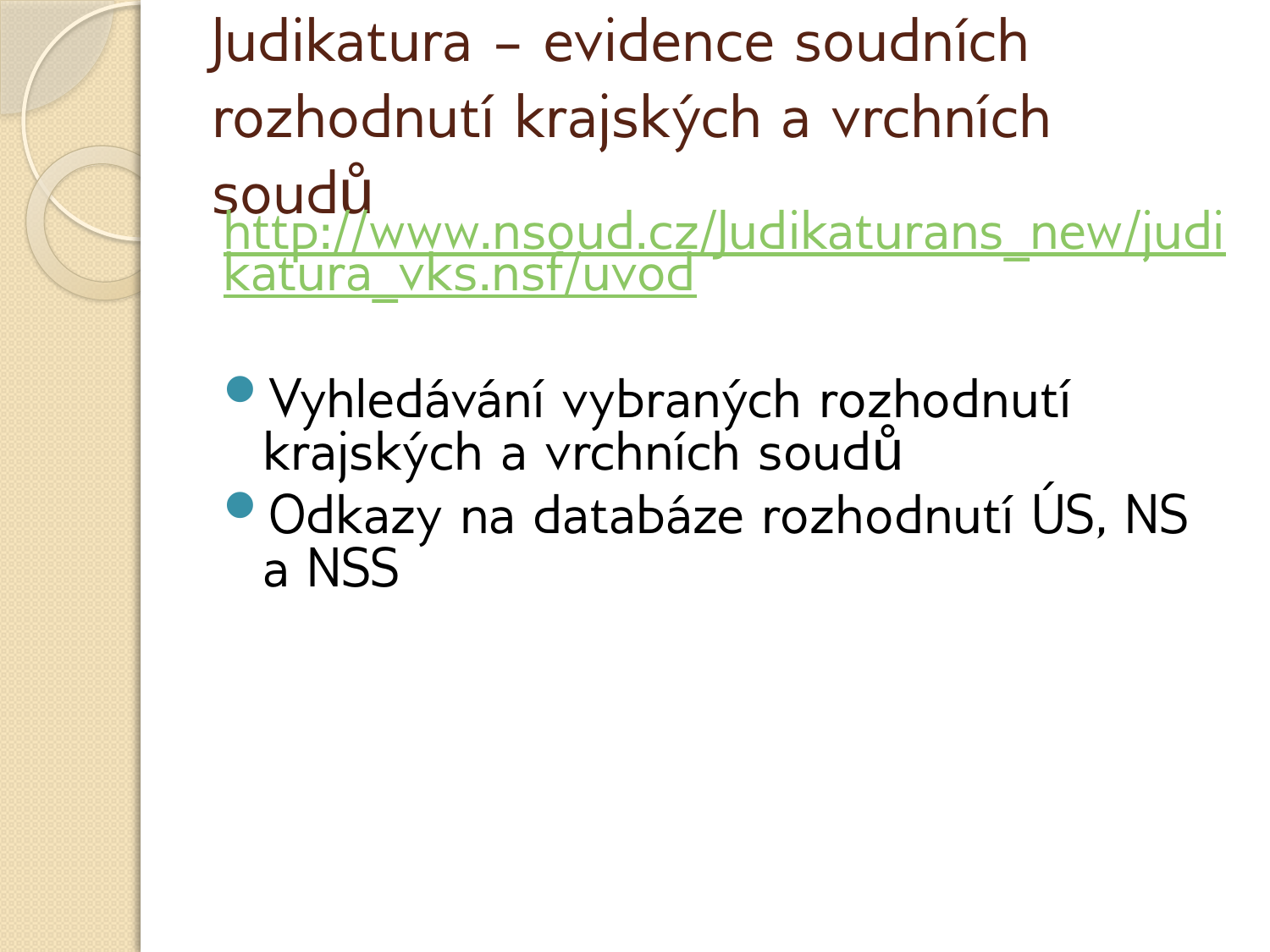

# Judikatura – evidence soudních rozhodnutí krajských a vrchních soudů
http://www.nsoud.cz/Judikaturans_new/judikatura_vks.nsf/uvod

Vyhledávání vybraných rozhodnutí krajských a vrchních soudů
Odkazy na databáze rozhodnutí ÚS, NS a NSS